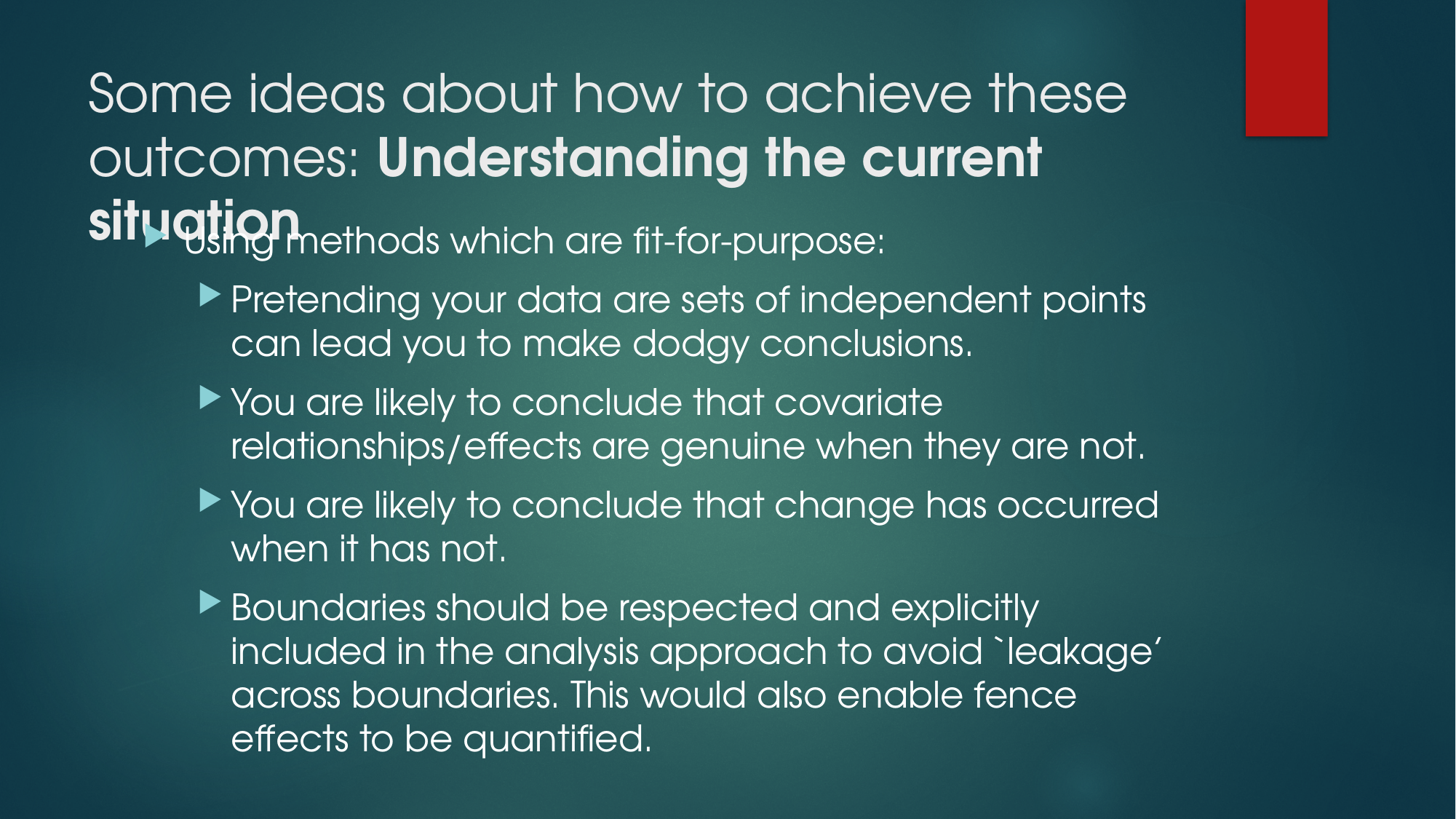

# Some ideas about how to achieve these outcomes: Understanding the current situation
Using methods which are fit-for-purpose:
Pretending your data are sets of independent points can lead you to make dodgy conclusions.
You are likely to conclude that covariate relationships/effects are genuine when they are not.
You are likely to conclude that change has occurred when it has not.
Boundaries should be respected and explicitly included in the analysis approach to avoid `leakage’ across boundaries. This would also enable fence effects to be quantified.